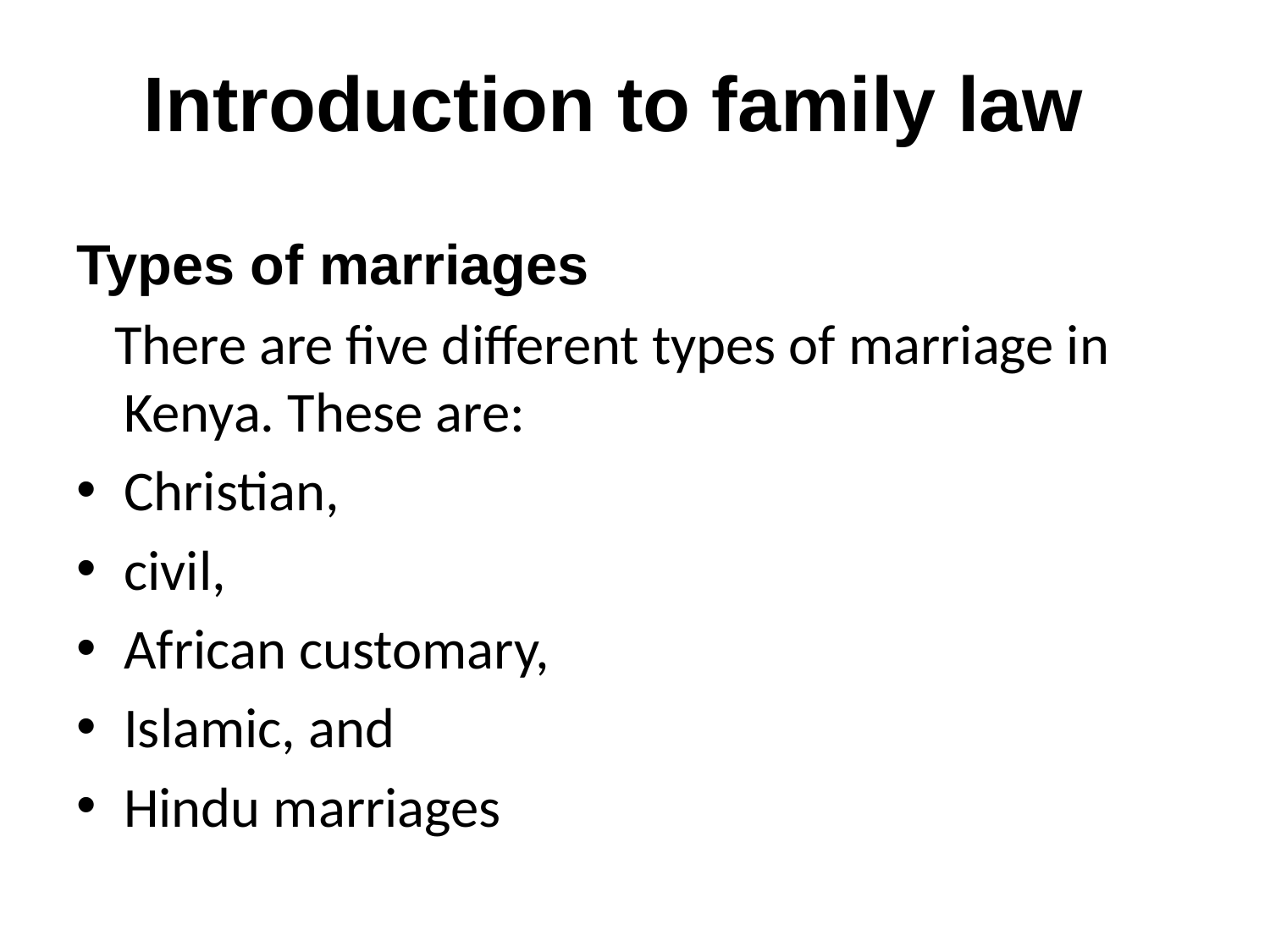

# Introduction to family law
Types of marriages
   There are five different types of marriage in Kenya. These are:
Christian,
civil,
African customary,
Islamic, and
Hindu marriages